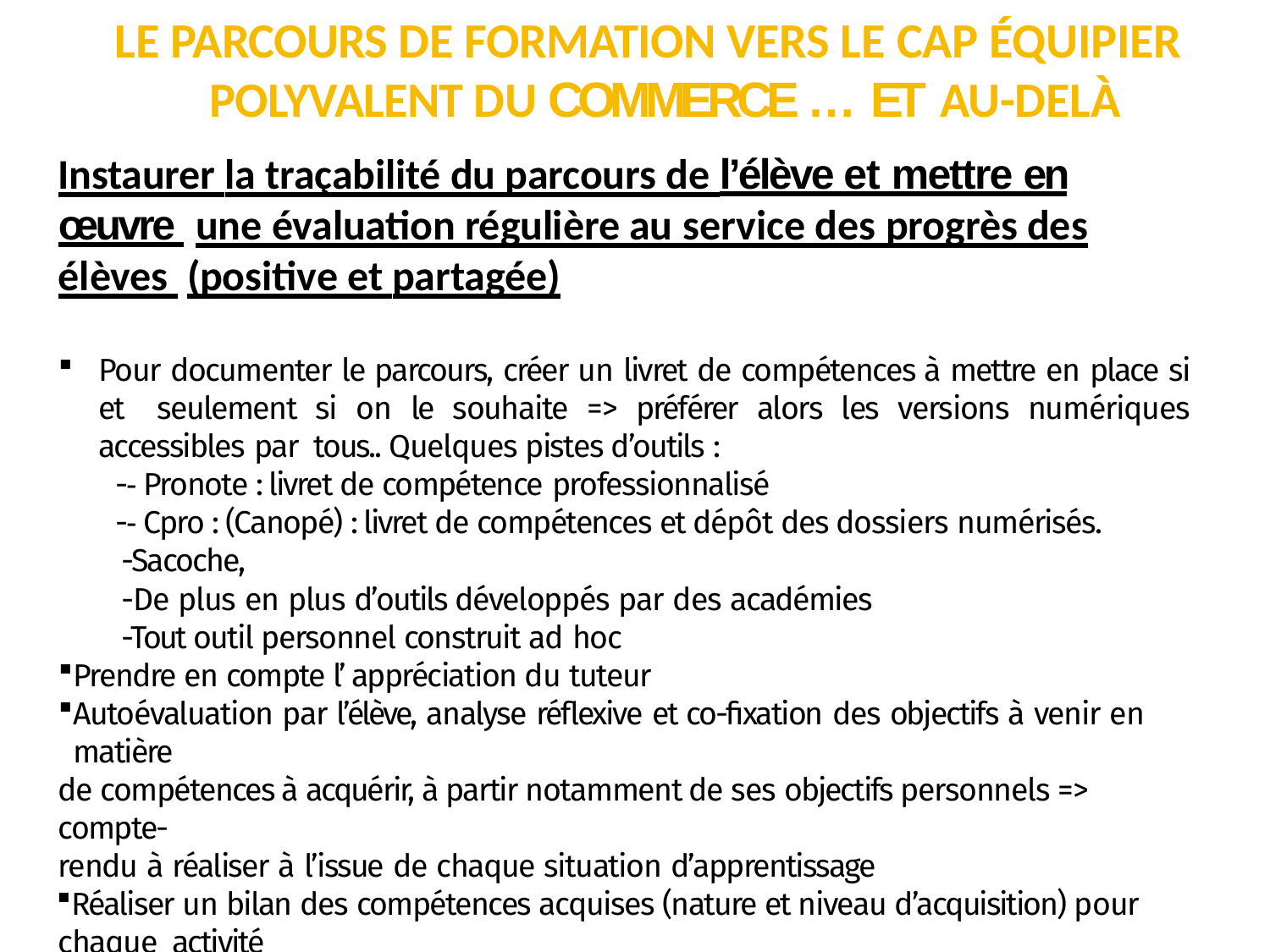

# LE PARCOURS DE FORMATION VERS LE CAP ÉQUIPIER  POLYVALENT DU COMMERCE … ET AU-DELÀ
Instaurer la traçabilité du parcours de l’élève et mettre en œuvre  une évaluation régulière au service des progrès des élèves  (positive et partagée)

Pour documenter le parcours, créer un livret de compétences à mettre en place si et  seulement si on le souhaite => préférer alors les versions numériques accessibles par  tous.. Quelques pistes d’outils :
-‐ Pronote : livret de compétence professionnalisé
-‐ Cpro : (Canopé) : livret de compétences et dépôt des dossiers numérisés.
-Sacoche,
-De plus en plus d’outils développés par des académies
-Tout outil personnel construit ad hoc
Prendre en compte l’ appréciation du tuteur
Autoévaluation par l’élève, analyse réflexive et co-fixation des objectifs à venir en matière
de compétences à acquérir, à partir notamment de ses objectifs personnels => compte-
rendu à réaliser à l’issue de chaque situation d’apprentissage
Réaliser un bilan des compétences acquises (nature et niveau d’acquisition) pour chaque  activité